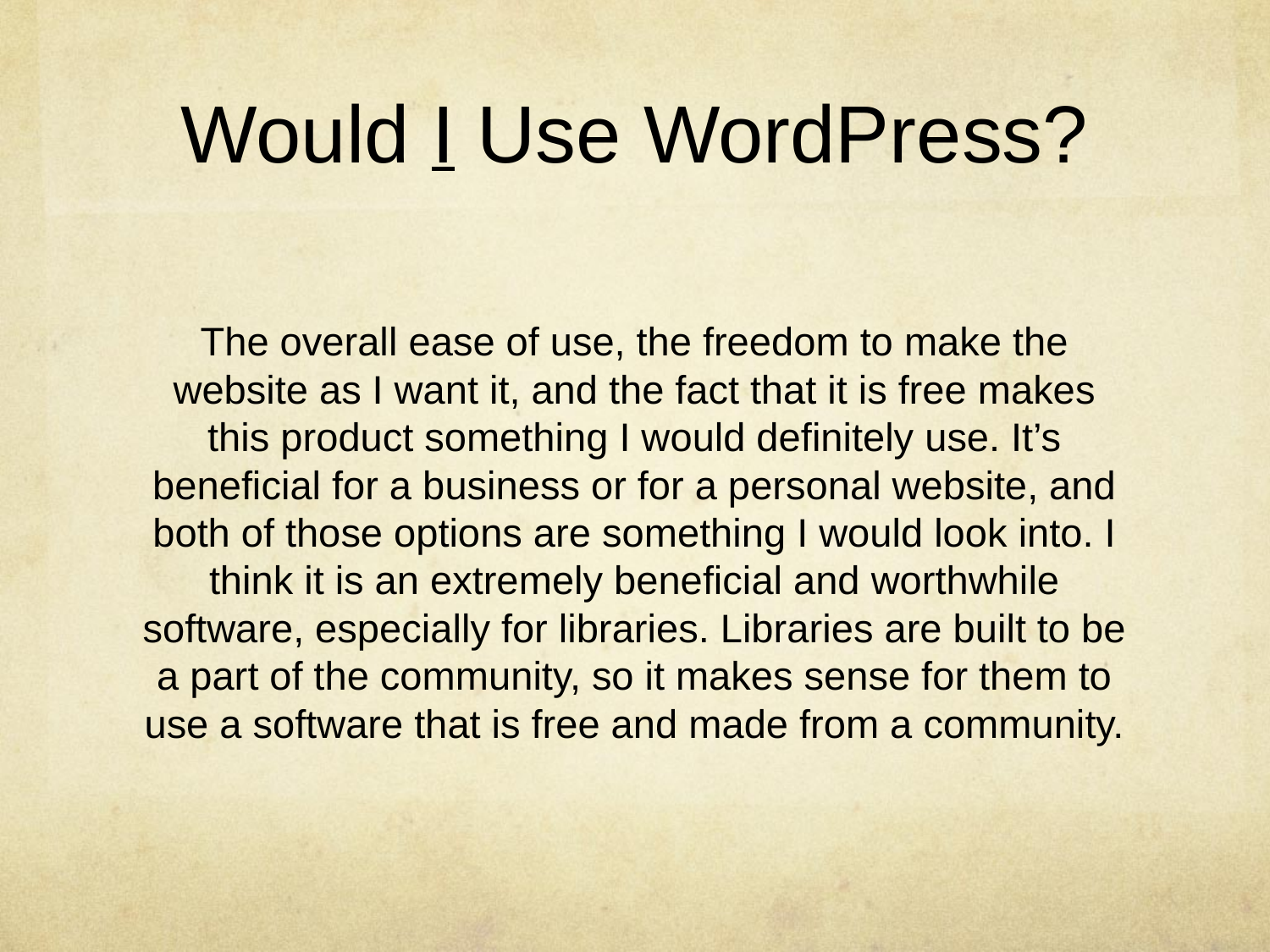

# Would I Use WordPress?

The overall ease of use, the freedom to make the website as I want it, and the fact that it is free makes this product something I would definitely use. It’s beneficial for a business or for a personal website, and both of those options are something I would look into. I think it is an extremely beneficial and worthwhile software, especially for libraries. Libraries are built to be a part of the community, so it makes sense for them to use a software that is free and made from a community.